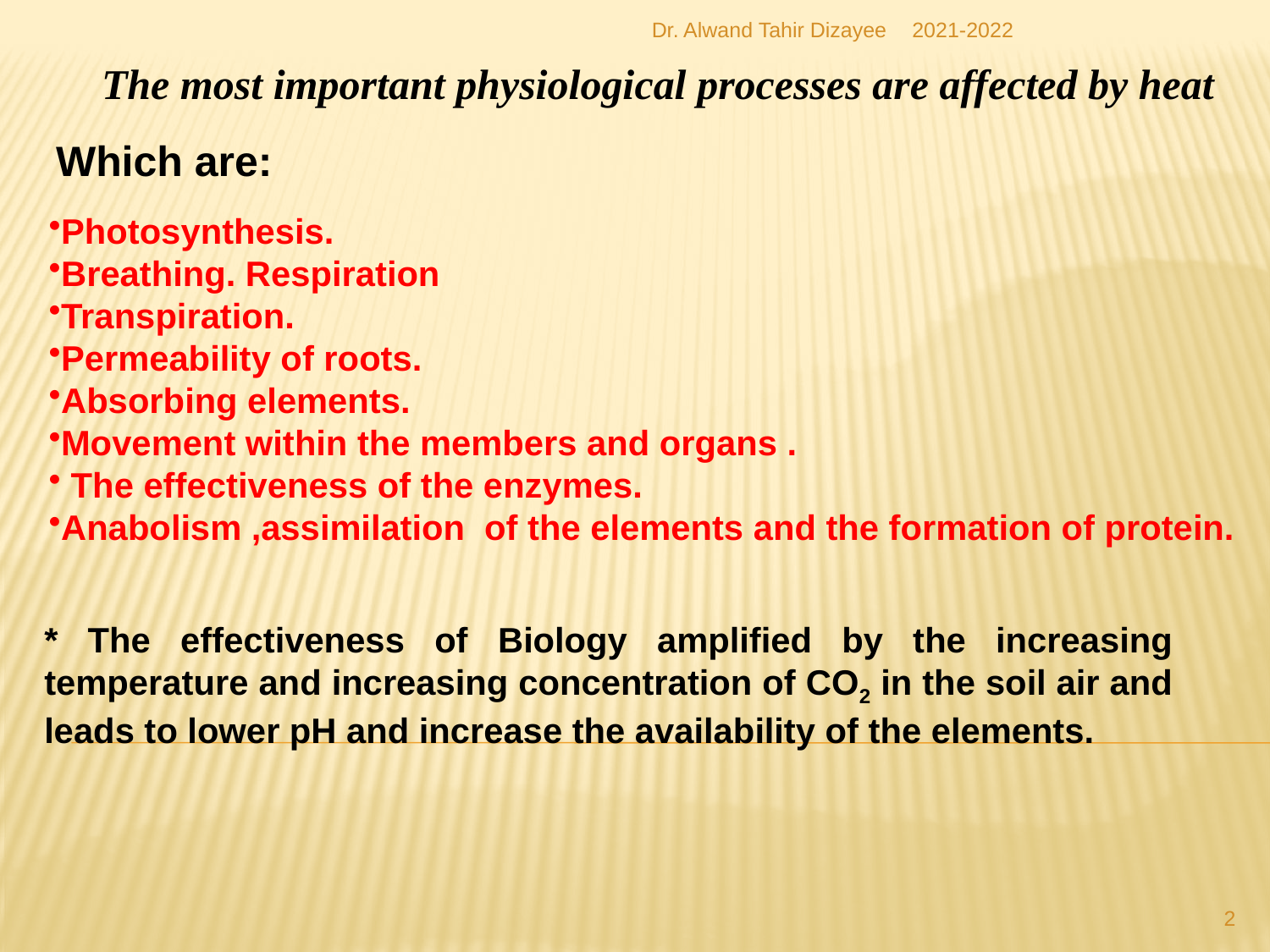

Dr. Alwand Tahir Dizayee
2021-2022
The most important physiological processes are affected by heat
Which are:
Photosynthesis.
Breathing. Respiration
Transpiration.
Permeability of roots.
Absorbing elements.
Movement within the members and organs .
 The effectiveness of the enzymes.
Anabolism ,assimilation  of the elements and the formation of protein.
* The effectiveness of Biology amplified by the increasing temperature and increasing concentration of CO2 in the soil air and leads to lower pH and increase the availability of the elements.
2